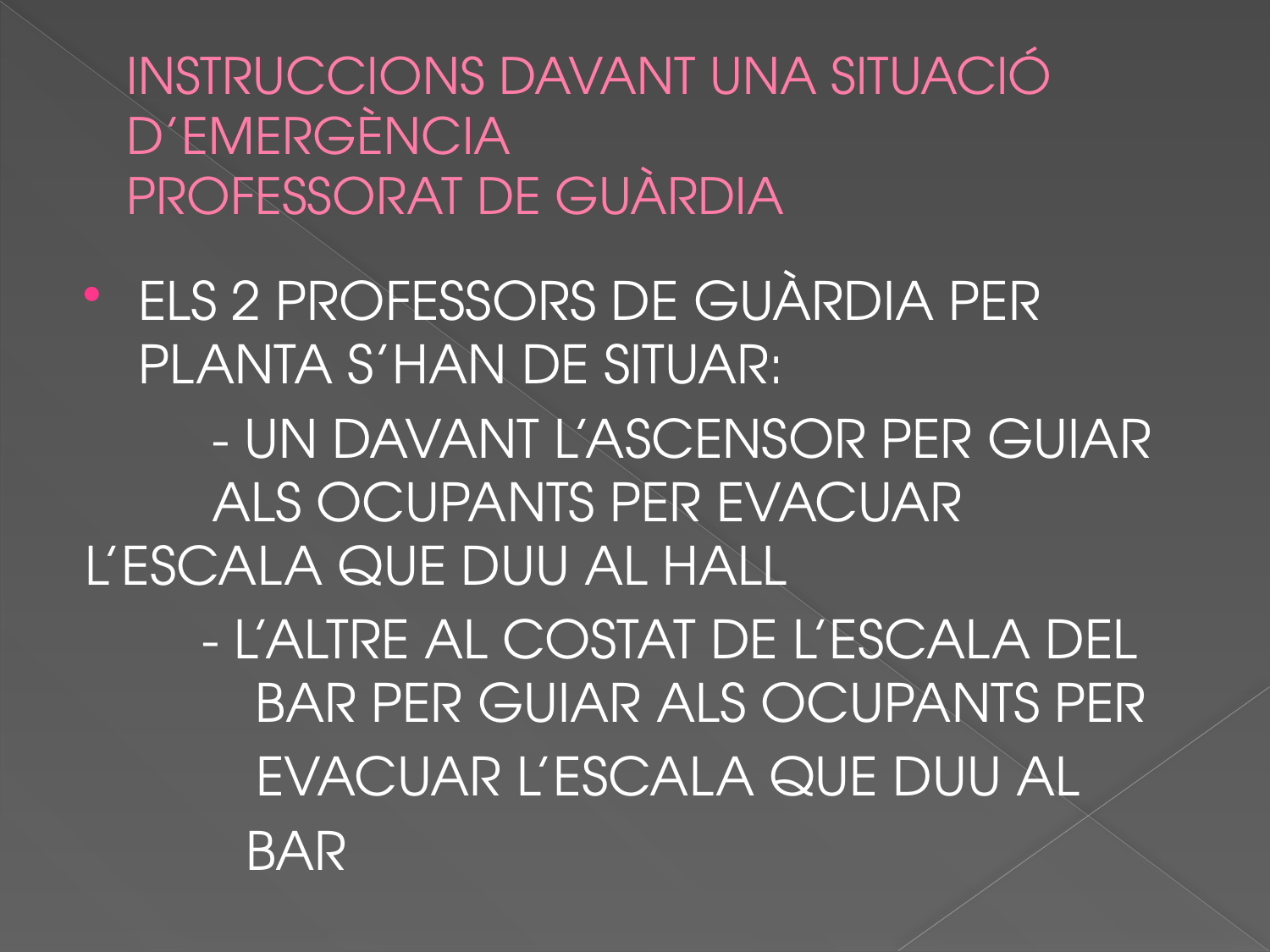

# INSTRUCCIONS DAVANT UNA SITUACIÓ D’EMERGÈNCIA PROFESSORAT DE GUÀRDIA
ELS 2 PROFESSORS DE GUÀRDIA PER PLANTA S’HAN DE SITUAR:
	- UN DAVANT L’ASCENSOR PER GUIAR 	ALS OCUPANTS PER EVACUAR 	L’ESCALA QUE DUU AL HALL
        - L’ALTRE AL COSTAT DE L’ESCALA DEL 	   BAR PER GUIAR ALS OCUPANTS PER
	   EVACUAR L’ESCALA QUE DUU AL
           BAR